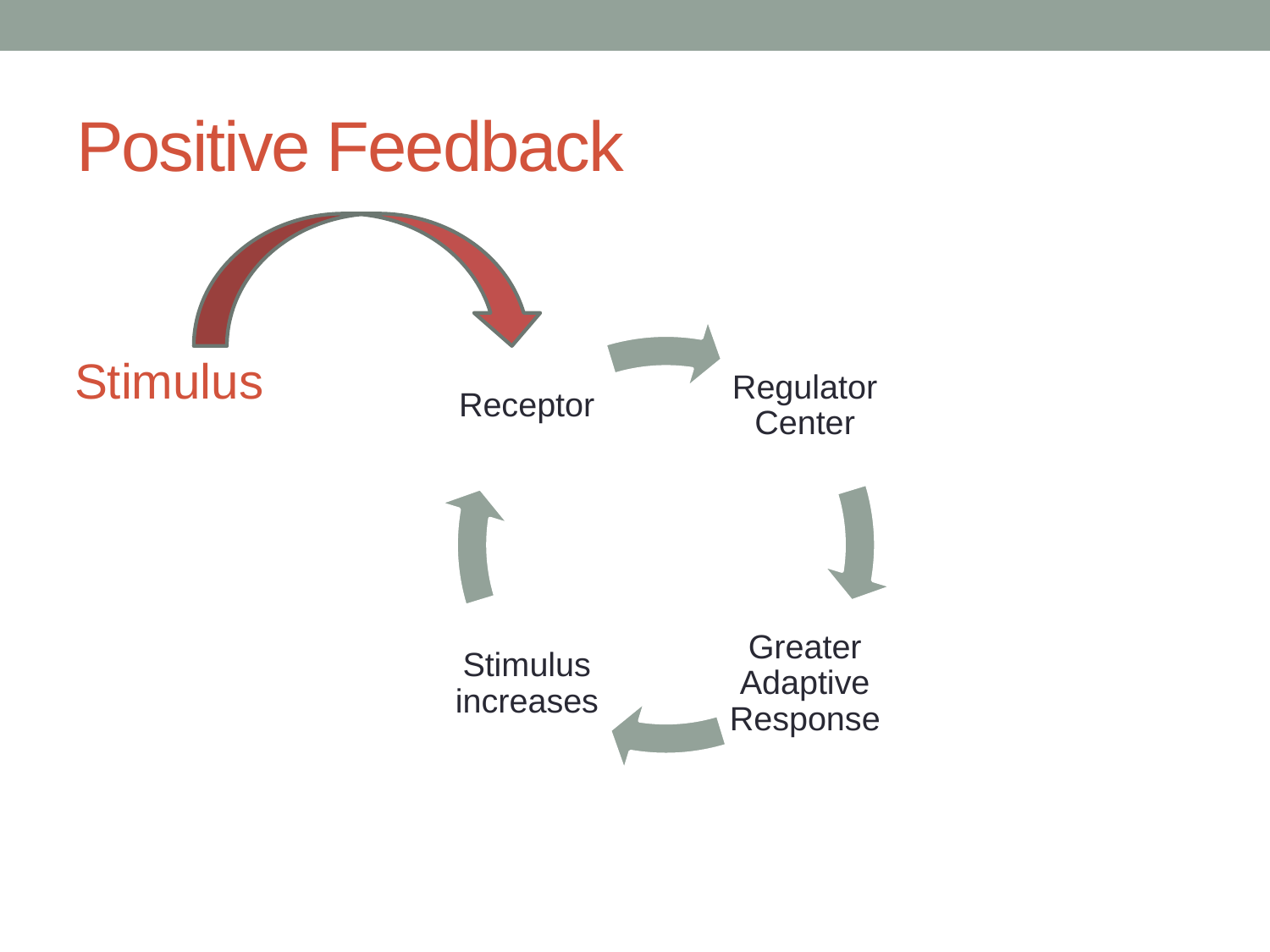

# Positive Feedback

Regulator Center
Greater Adaptive Response
Stimulus increases
Receptor
 Stimulus